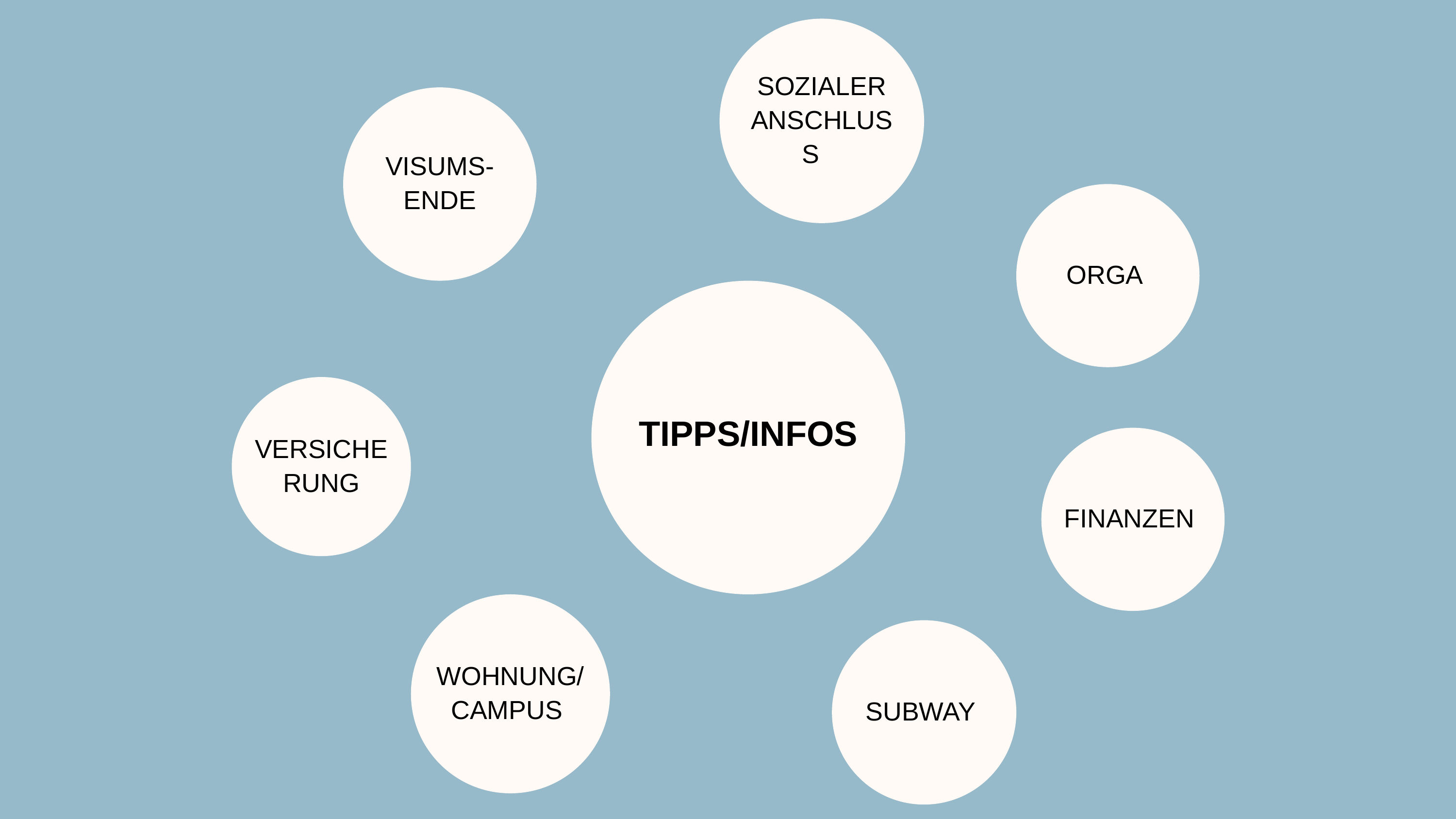

SOZIALER ANSCHLUSS

VISUMS-ENDE

ORGA

TIPPS/INFOS

VERSICHERUNG

FINANZEN

WOHNUNG/ CAMPUS

SUBWAY